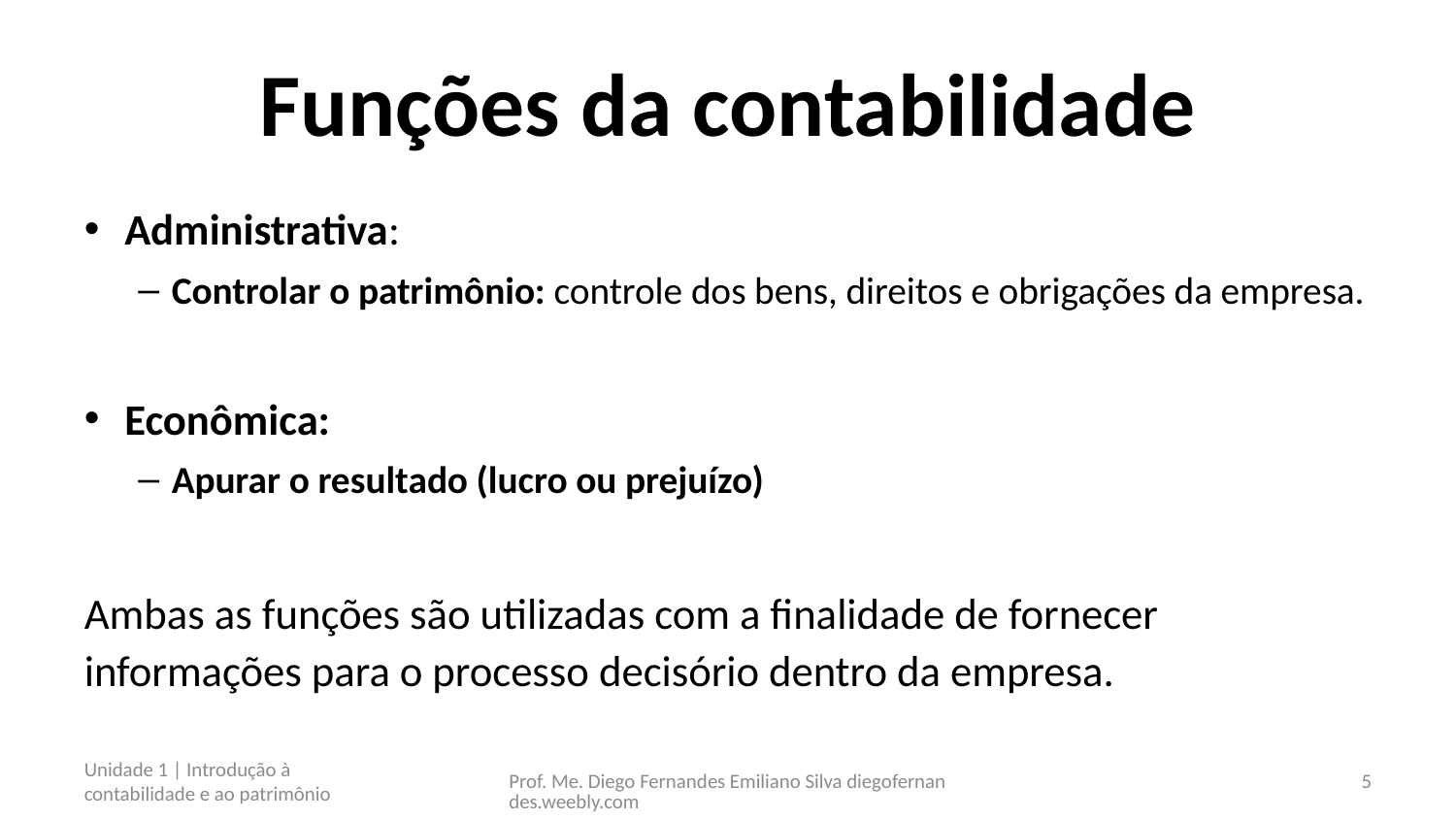

# Funções da contabilidade
Administrativa:
Controlar o patrimônio: controle dos bens, direitos e obrigações da empresa.

Econômica:
Apurar o resultado (lucro ou prejuízo)

Ambas as funções são utilizadas com a finalidade de fornecer informações para o processo decisório dentro da empresa.

Unidade 1 | Introdução à contabilidade e ao patrimônio
Prof. Me. Diego Fernandes Emiliano Silva diegofernandes.weebly.com
5